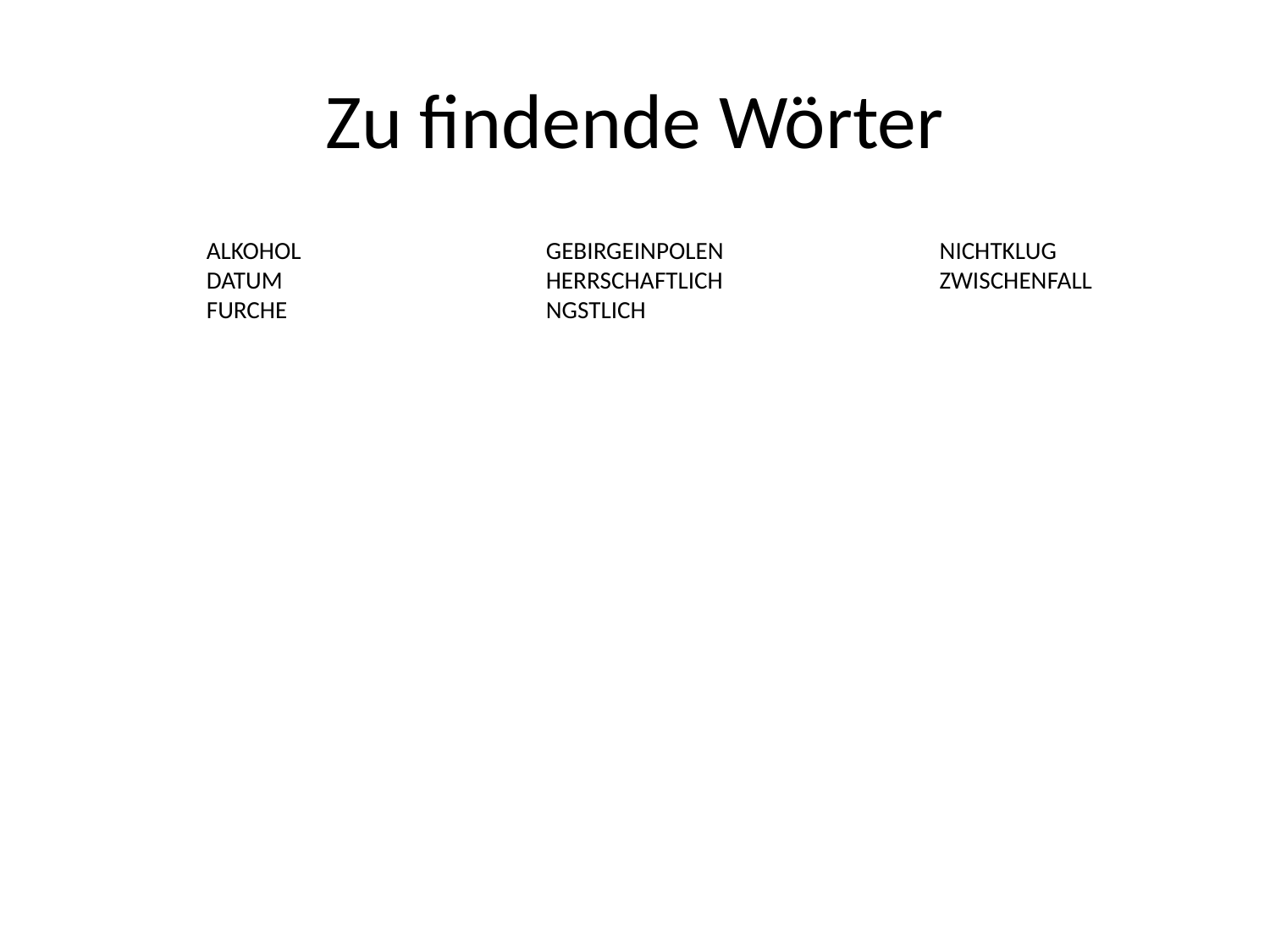

# Zu findende Wörter

ALKOHOL
DATUM
FURCHE

GEBIRGEINPOLEN
HERRSCHAFTLICH
NGSTLICH

NICHTKLUG
ZWISCHENFALL